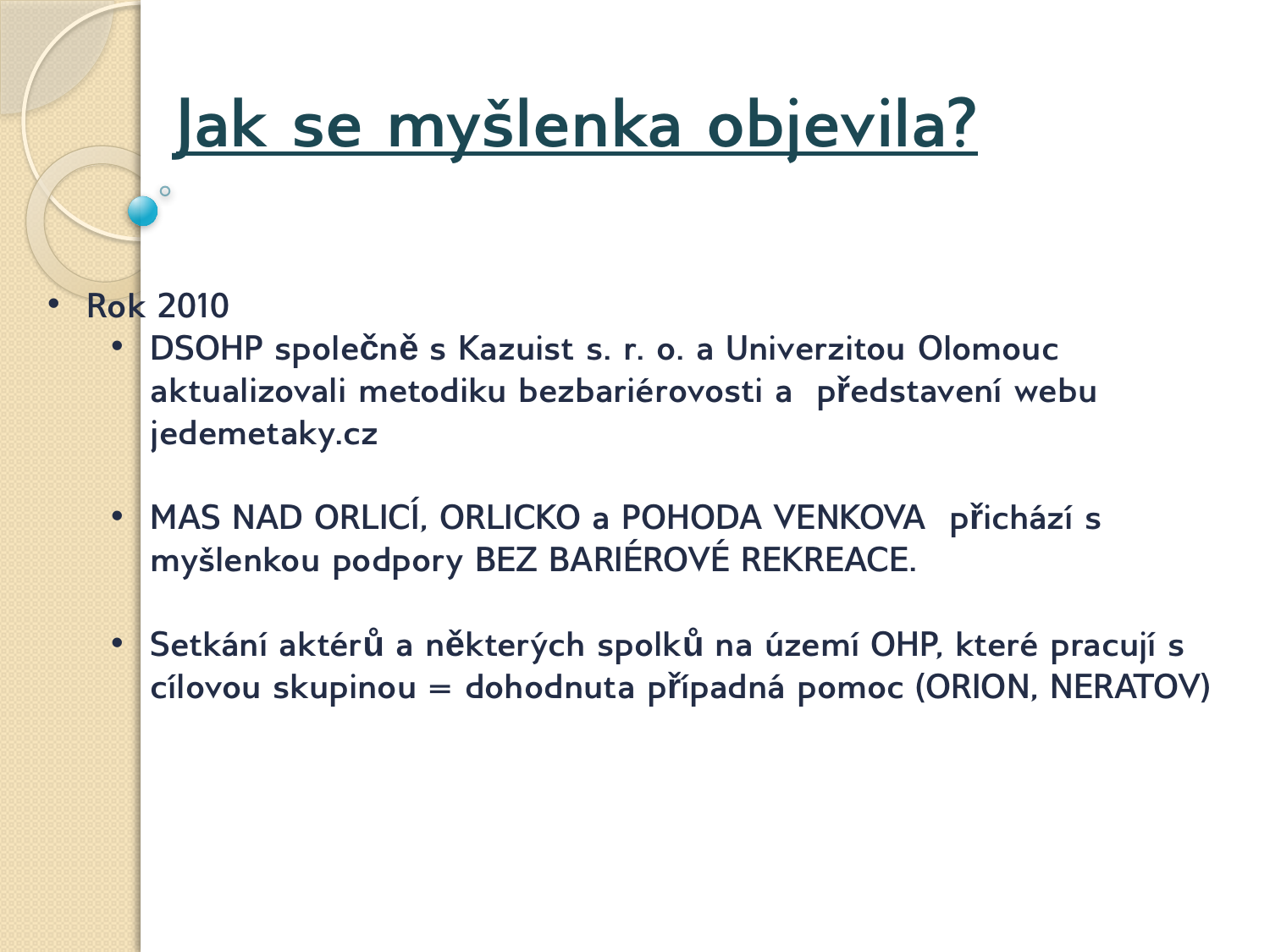

Jak se myšlenka objevila?
Rok 2010
DSOHP společně s Kazuist s. r. o. a Univerzitou Olomouc aktualizovali metodiku bezbariérovosti a  představení webu jedemetaky.cz

MAS NAD ORLICÍ, ORLICKO a POHODA VENKOVA  přichází s myšlenkou podpory BEZ BARIÉROVÉ REKREACE.

Setkání aktérů a některých spolků na území OHP, které pracují s cílovou skupinou = dohodnuta případná pomoc (ORION, NERATOV)